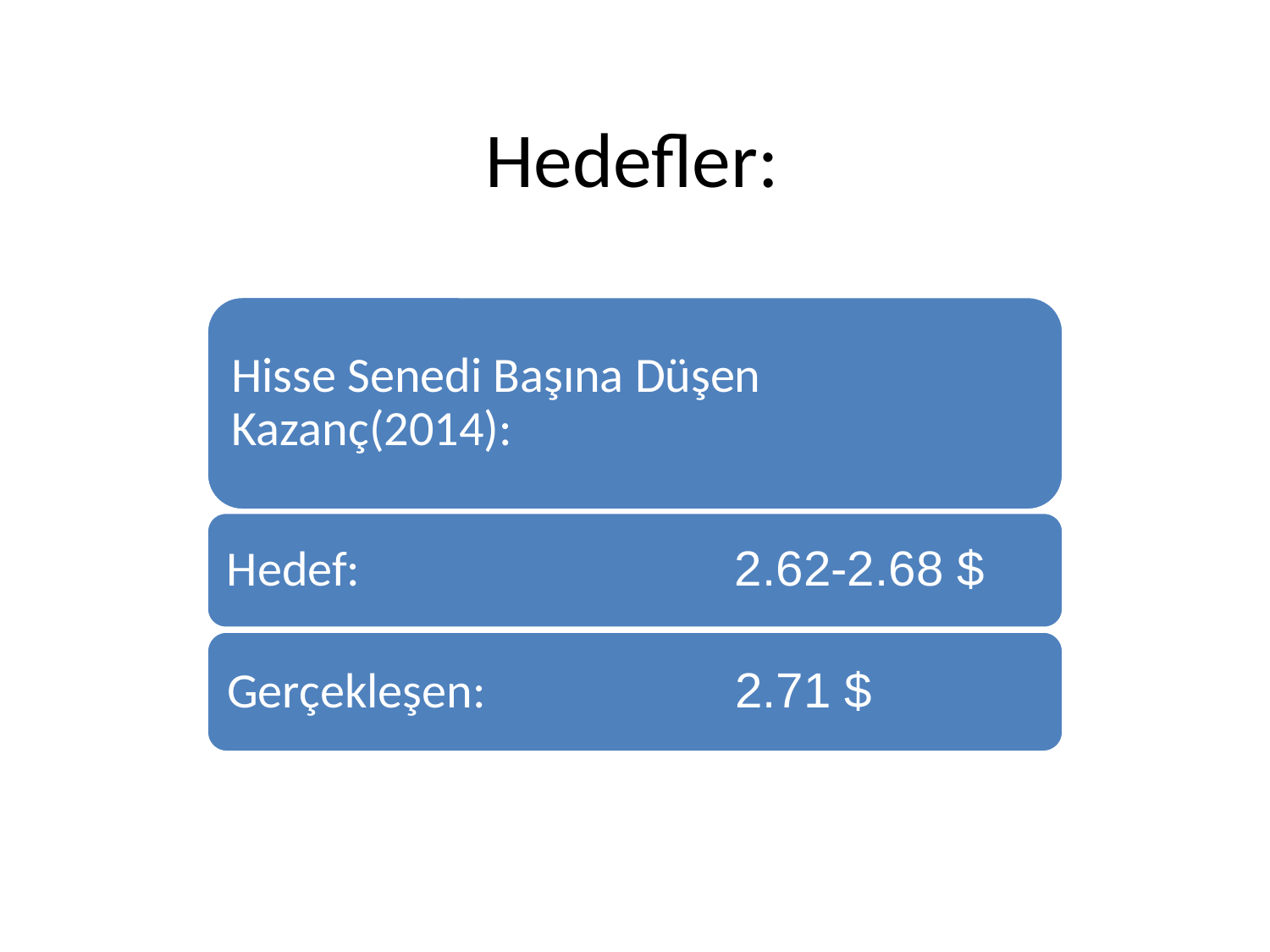

# Hedefler:
Hisse Senedi Başına Düşen Kazanç(2014):
Hedef: 			2.62-2.68 $

Gerçekleşen:		2.71 $